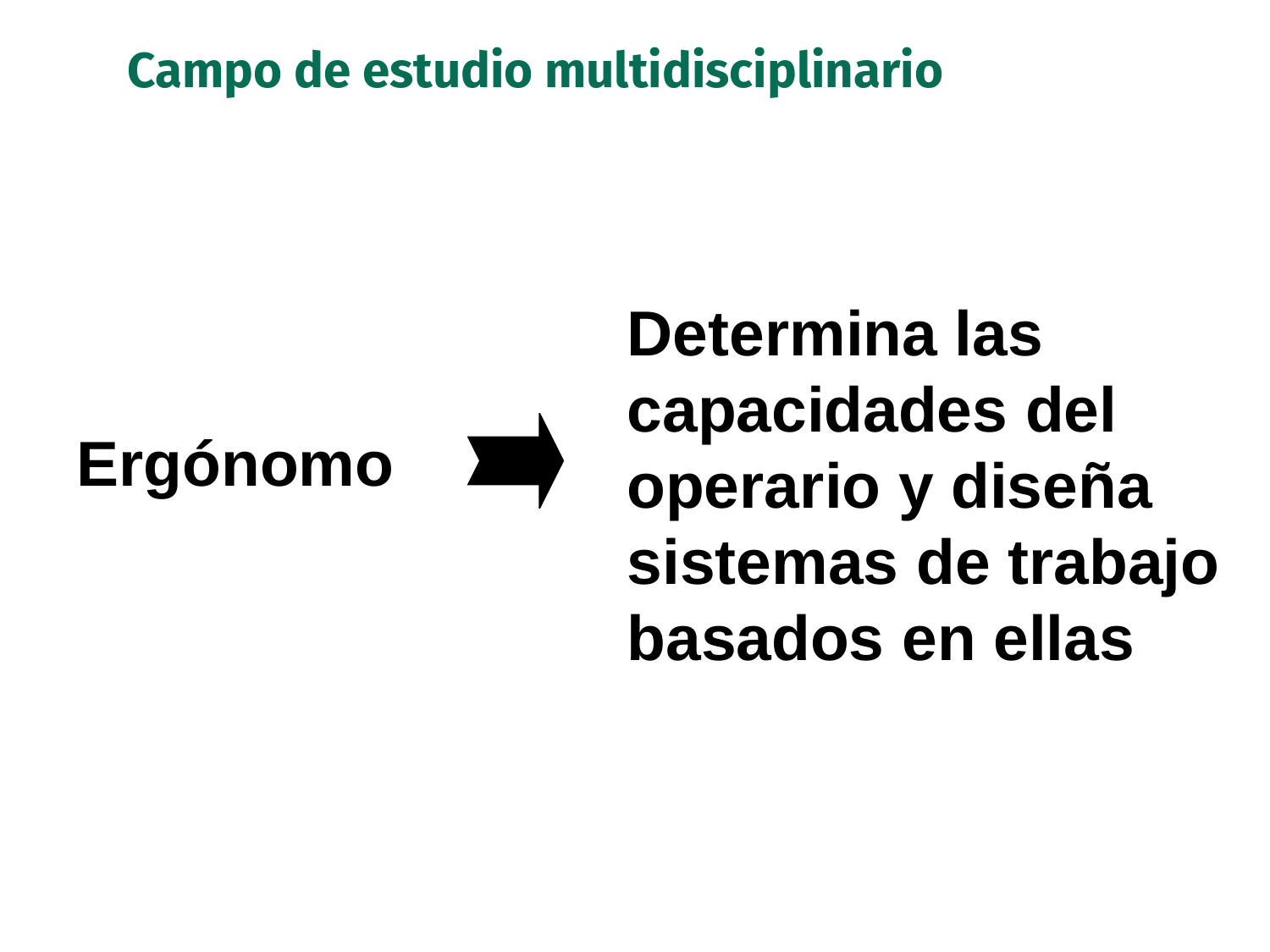

Campo de estudio multidisciplinario
Determina las capacidades del operario y diseña sistemas de trabajo basados en ellas

Ergónomo